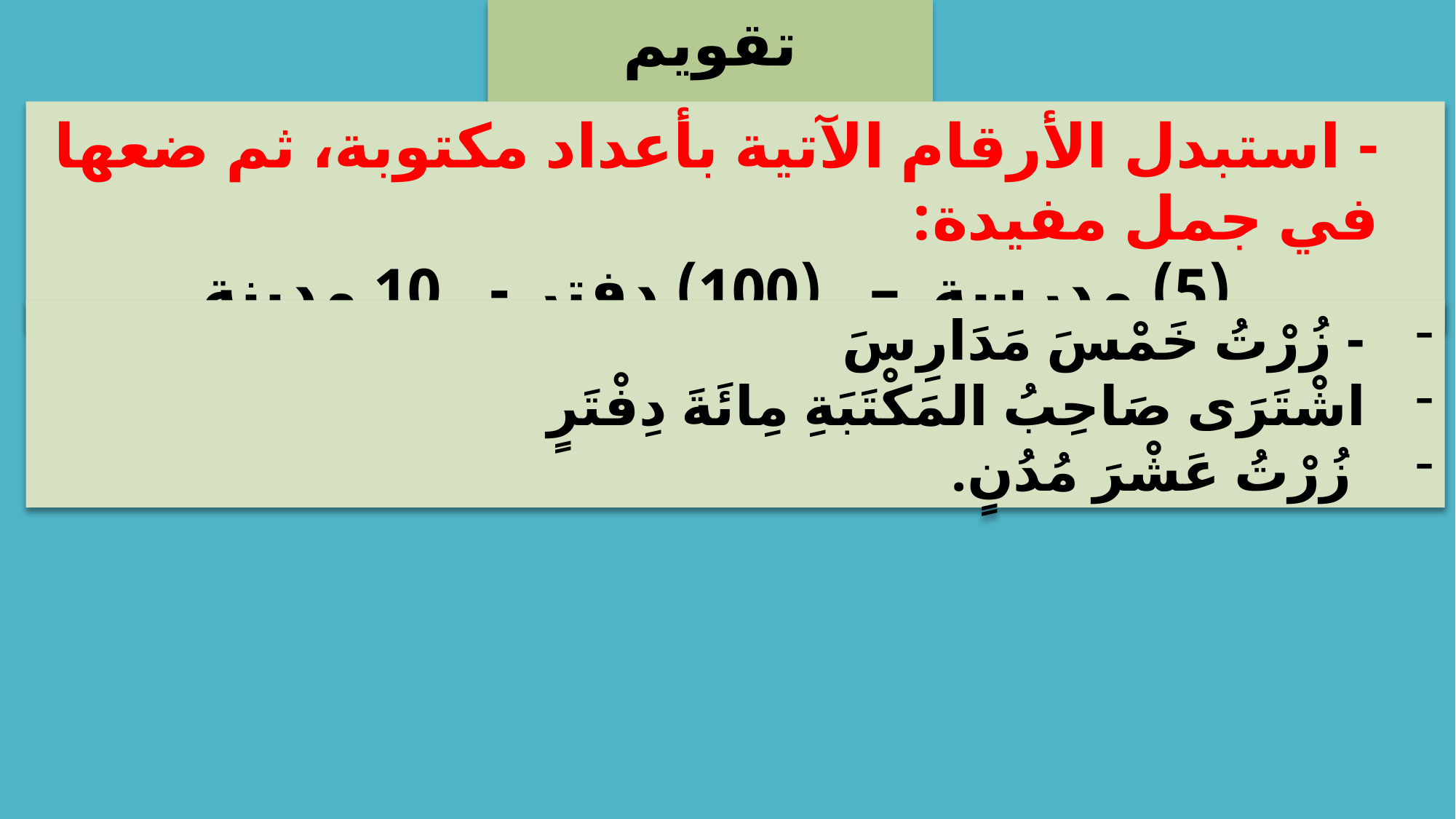

تقويم تشخيصي
- استبدل الأرقام الآتية بأعداد مكتوبة، ثم ضعها في جمل مفيدة:
(5) مدرسة  –   (100) دفتر -   10 مدينة.
- زُرْتُ خَمْسَ مَدَارِسَ
اشْتَرَى صَاحِبُ المَكْتَبَةِ مِائَةَ دِفْتَرٍ
 زُرْتُ عَشْرَ مُدُنٍ.